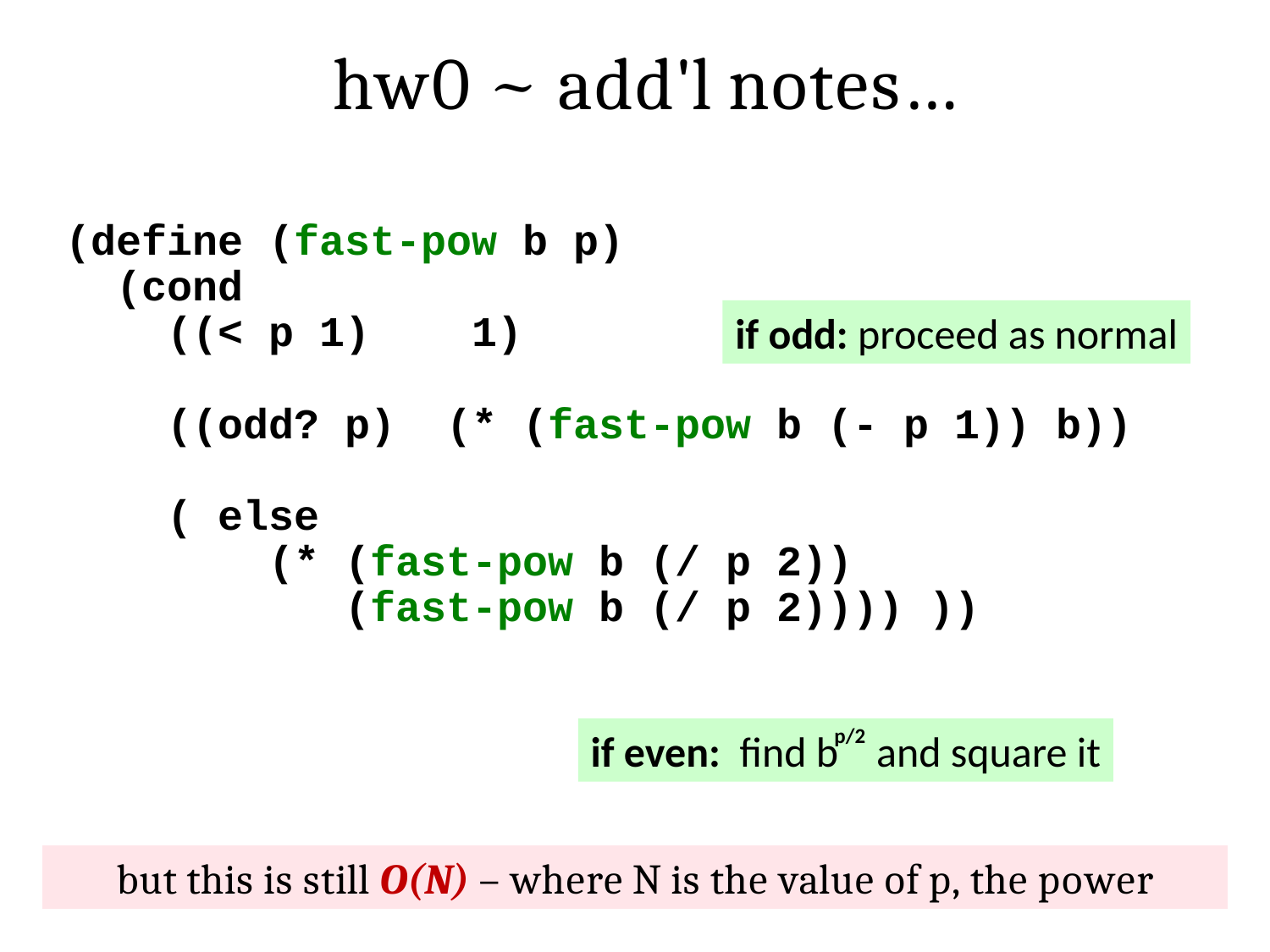

hw0 ~ add'l notes…
(define (fast-pow b p)
  (cond
    ((< p 1)    1)

    ((odd? p)  (* (fast-pow b (- p 1)) b))

    ( else
        (* (fast-pow b (/ p 2))
           (fast-pow b (/ p 2)))) ))
if odd: proceed as normal
p/2
if even:  find b    and square it
but this is still O(N) – where N is the value of p, the power